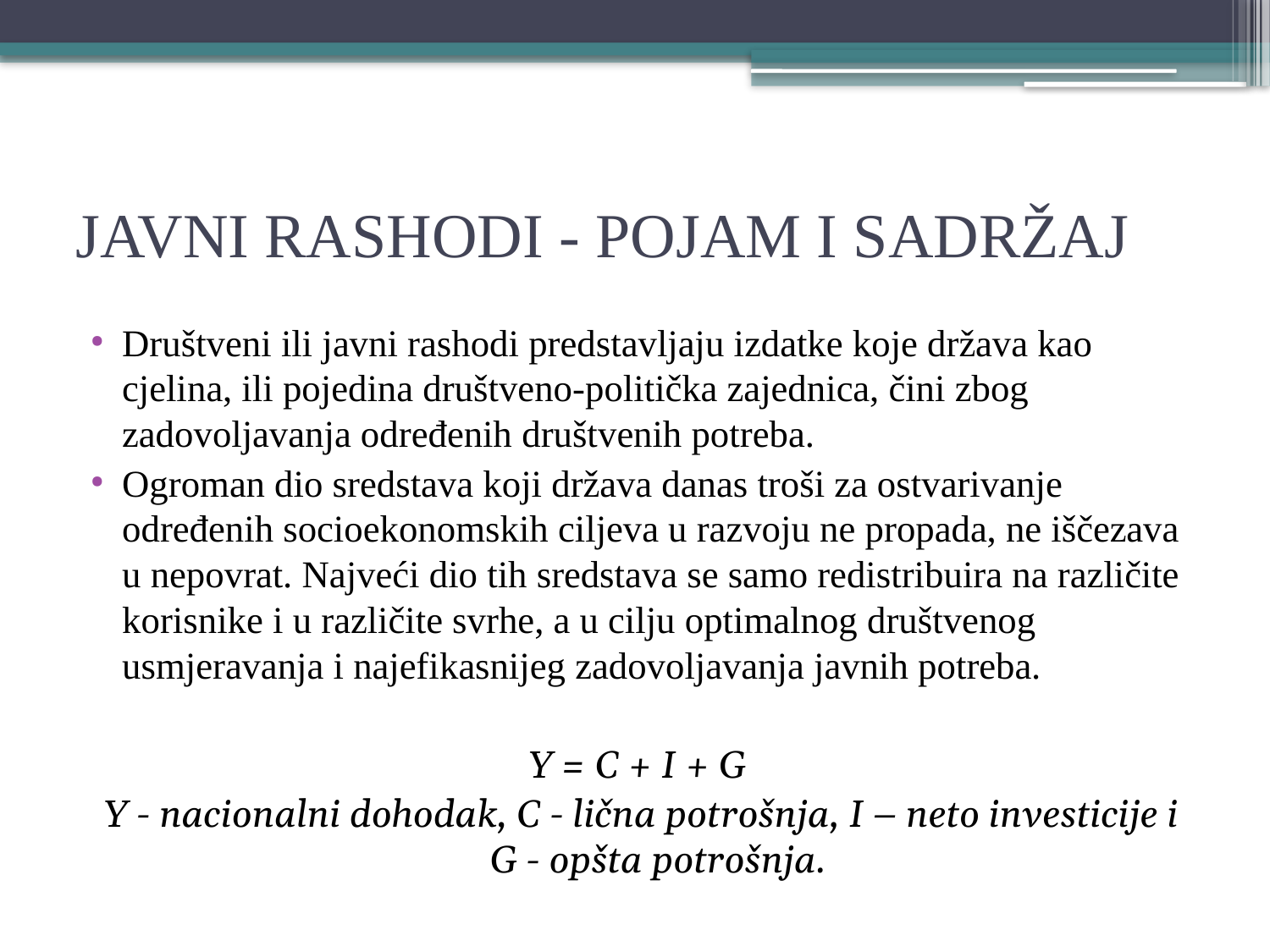

# JAVNI RASHODI - POJAM I SADRŽAJ
Društveni ili javni rashodi predstavljaju izdatke koje država kao cjelina, ili pojedina društveno-politička zajednica, čini zbog zadovoljavanja određenih društvenih potreba.
Ogroman dio sredstava koji država danas troši za ostvarivanje određenih socioekonomskih ciljeva u razvoju ne propada, ne iščezava u nepovrat. Najveći dio tih sredstava se samo redistribuira na različite korisnike i u različite svrhe, a u cilju optimalnog društvenog usmjeravanja i najefikasnijeg zadovoljavanja javnih potreba.

Y = C + I + G
Y - nacionalni dohodak, C - lična potrošnja, I – neto investicije i G - opšta potrošnja.